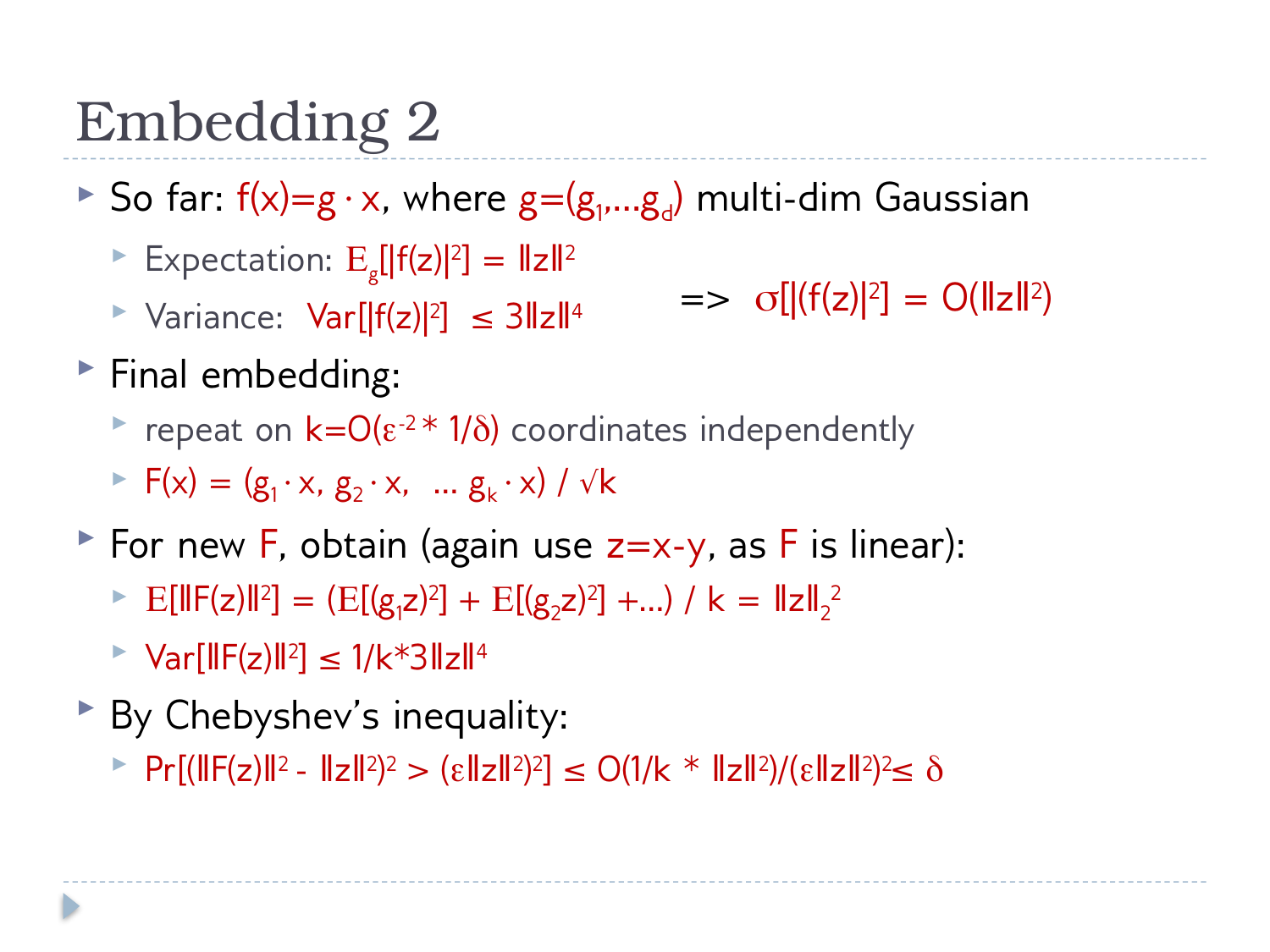

# Embedding 2
So far: f(x)=g⋅x, where g=(g1,…gd) multi-dim Gaussian
Expectation: Εg[|f(z)|2] = ‖z‖2
Variance:  Var[|f(z)|2]  ≤ 3‖z‖4
Final embedding:
repeat on k=O(ε-2 * 1/δ) coordinates independently
F(x) = (g1⋅x, g2⋅x,  … gk⋅x) / √k
For new F, obtain (again use z=x-y, as F is linear):
Ε[‖F(z)‖2] = (Ε[(g1z)2] + Ε[(g2z)2] +…) / k = ‖z‖22
Var[‖F(z)‖2] ≤ 1/k*3‖z‖4
By Chebyshev’s inequality:
Pr[(‖F(z)‖2 - ‖z‖2)2 > (ε‖z‖2)2] ≤ O(1/k * ‖z‖2)/(ε‖z‖2)2≤ δ

=>  σ[|(f(z)|2] = O(‖z‖2)